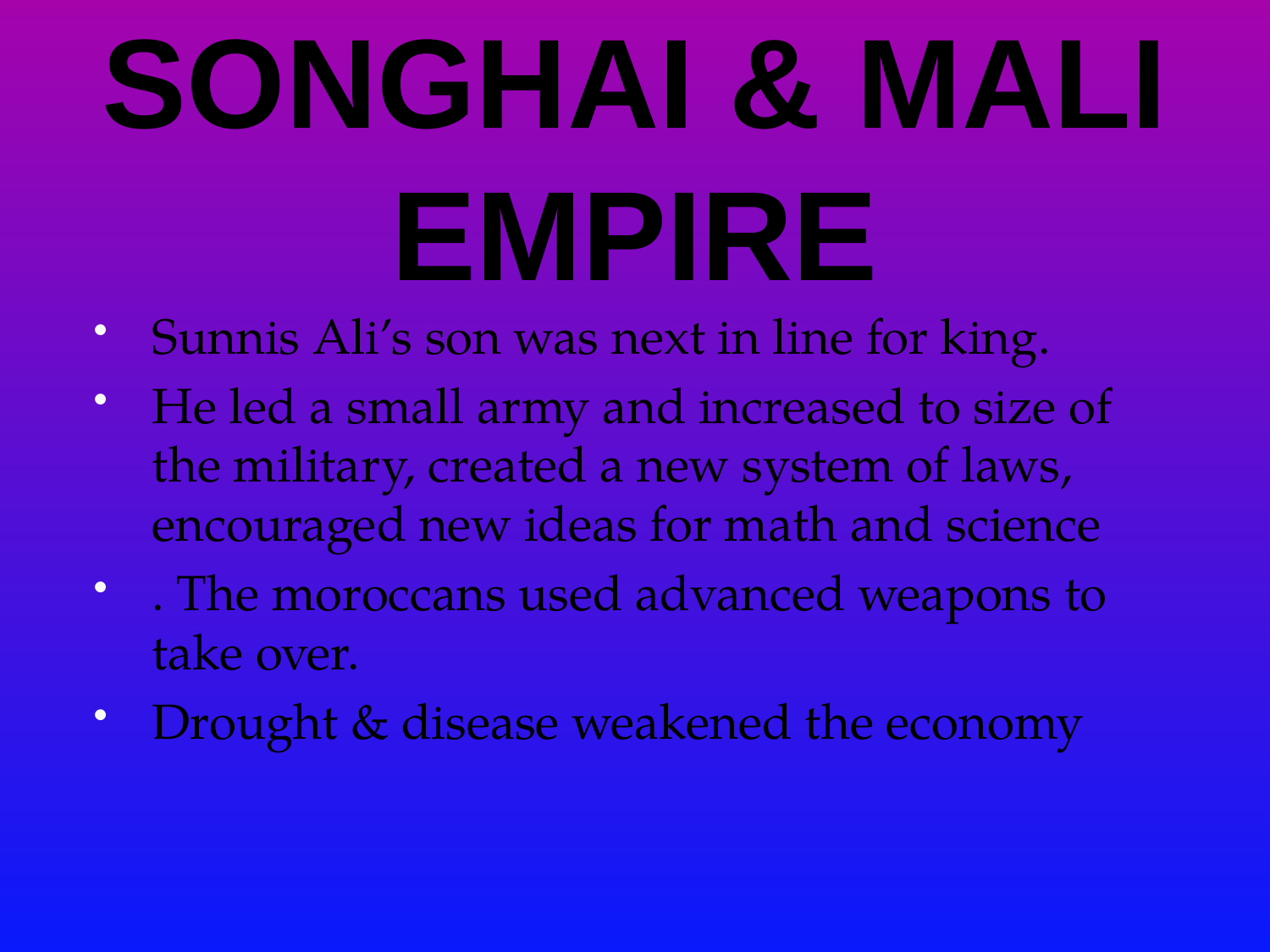

# SONGHAI & MALI EMPIRE
Sunnis Ali’s son was next in line for king.
He led a small army and increased to size of the military, created a new system of laws, encouraged new ideas for math and science
. The moroccans used advanced weapons to take over.
Drought & disease weakened the economy